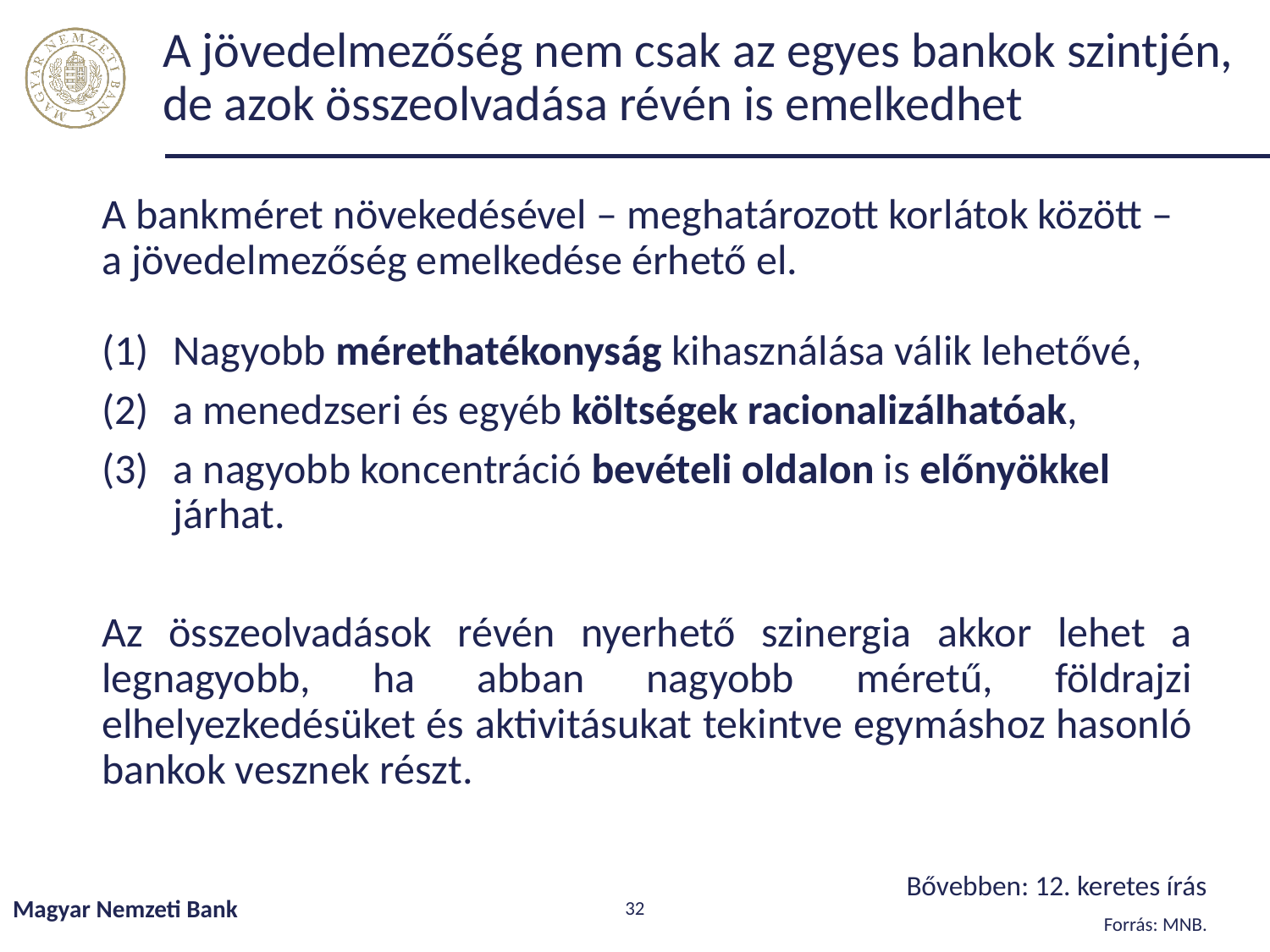

# A jövedelmezőség nem csak az egyes bankok szintjén, de azok összeolvadása révén is emelkedhet
A bankméret növekedésével – meghatározott korlátok között – a jövedelmezőség emelkedése érhető el.
Nagyobb mérethatékonyság kihasználása válik lehetővé,
a menedzseri és egyéb költségek racionalizálhatóak,
a nagyobb koncentráció bevételi oldalon is előnyökkel járhat.

Az összeolvadások révén nyerhető szinergia akkor lehet a legnagyobb, ha abban nagyobb méretű, földrajzi elhelyezkedésüket és aktivitásukat tekintve egymáshoz hasonló bankok vesznek részt.
Bővebben: 12. keretes írás
Forrás: MNB.
Magyar Nemzeti Bank
32